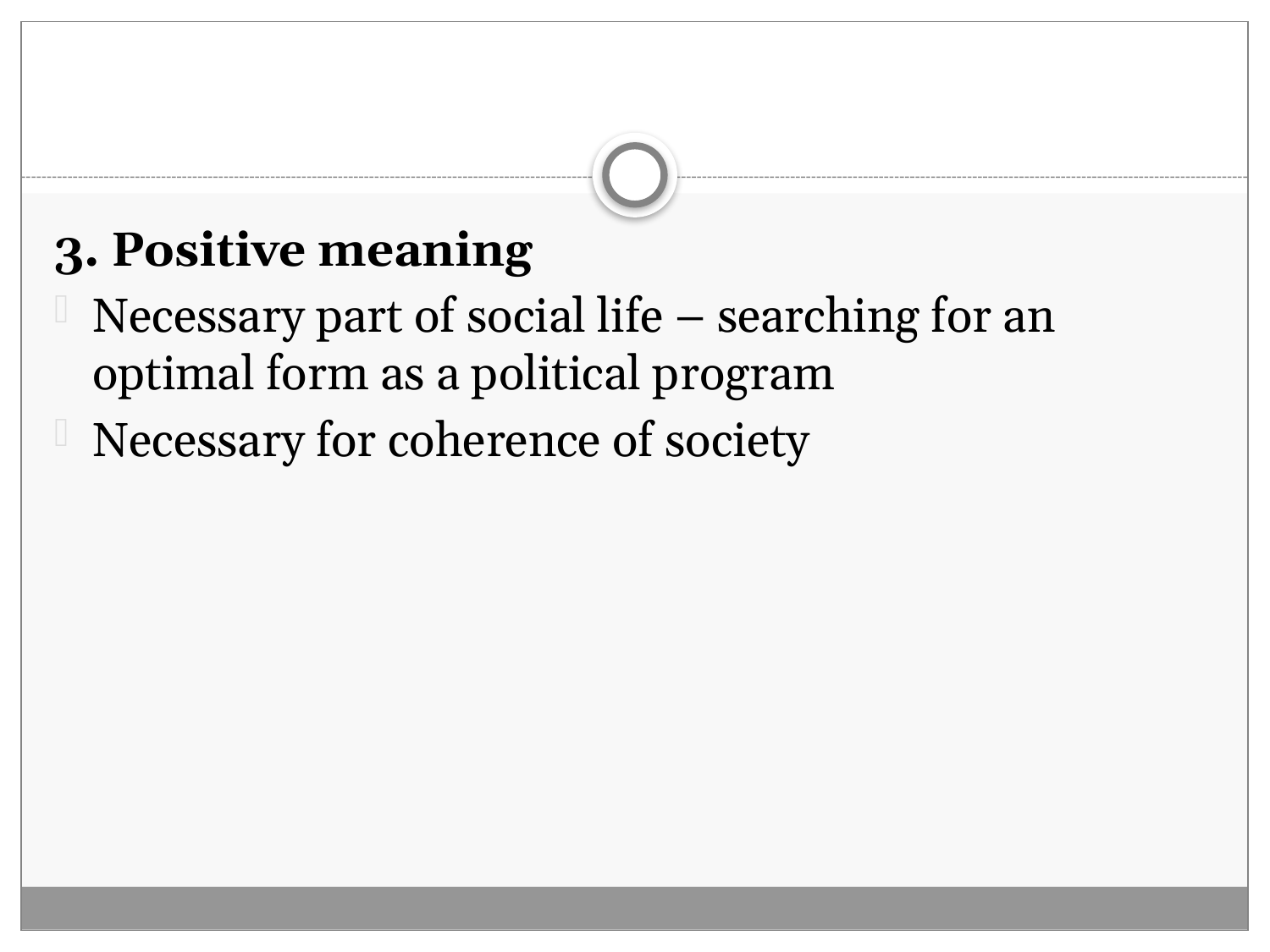

#
3. Positive meaning
Necessary part of social life – searching for an optimal form as a political program
Necessary for coherence of society